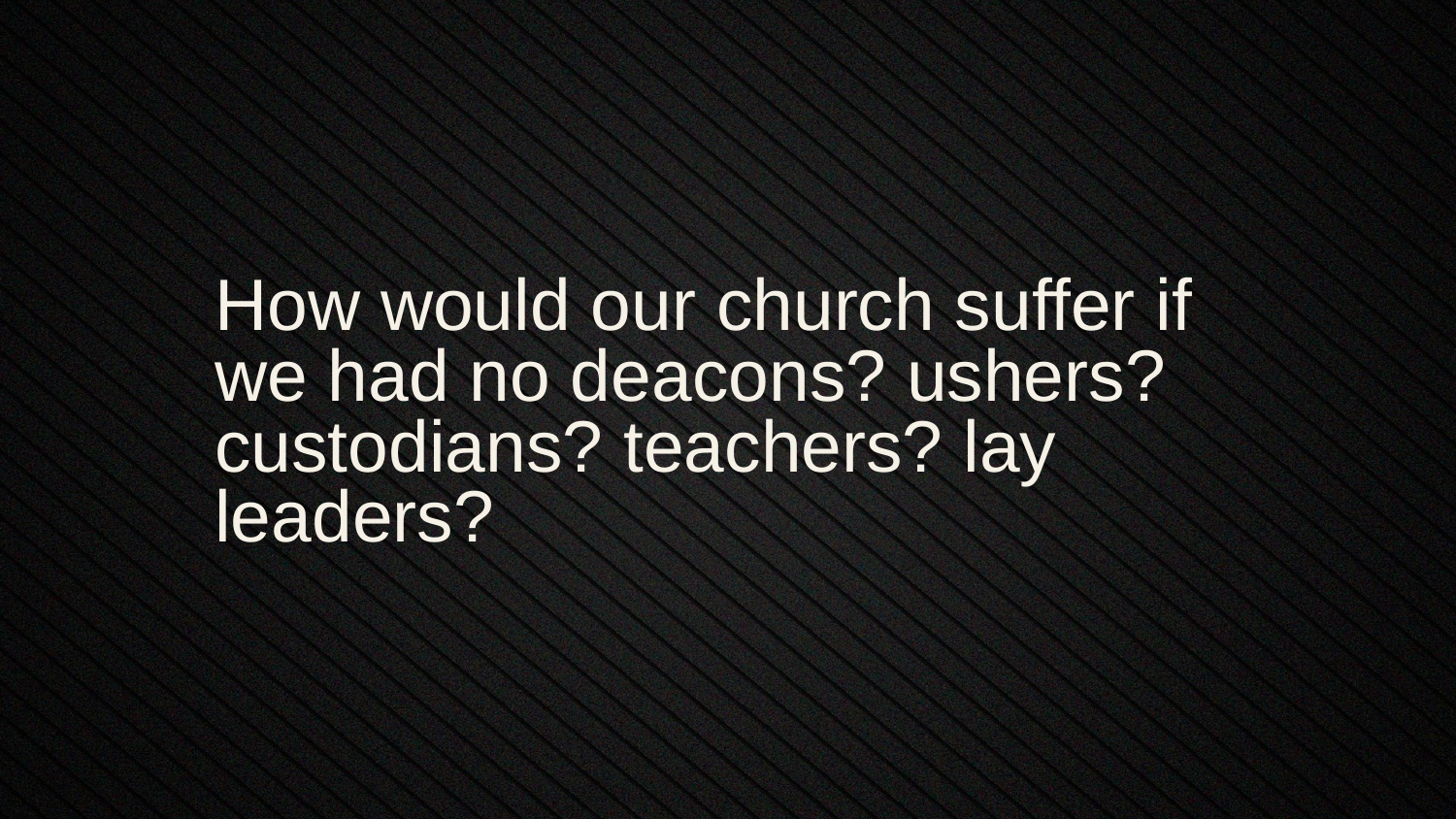

How would our church suffer if we had no deacons? ushers? custodians? teachers? lay leaders?